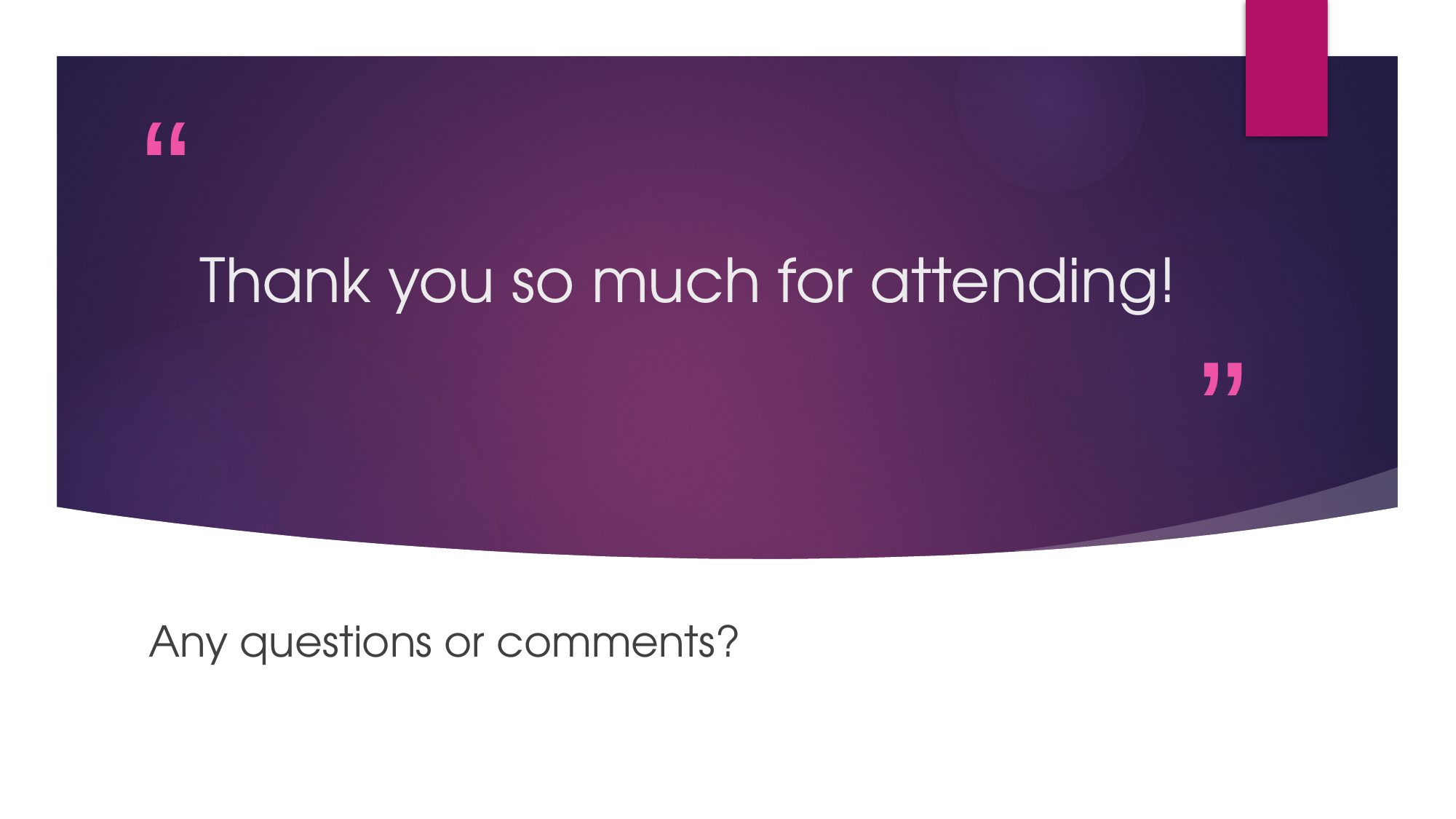

# Thank you so much for attending!

Any questions or comments?